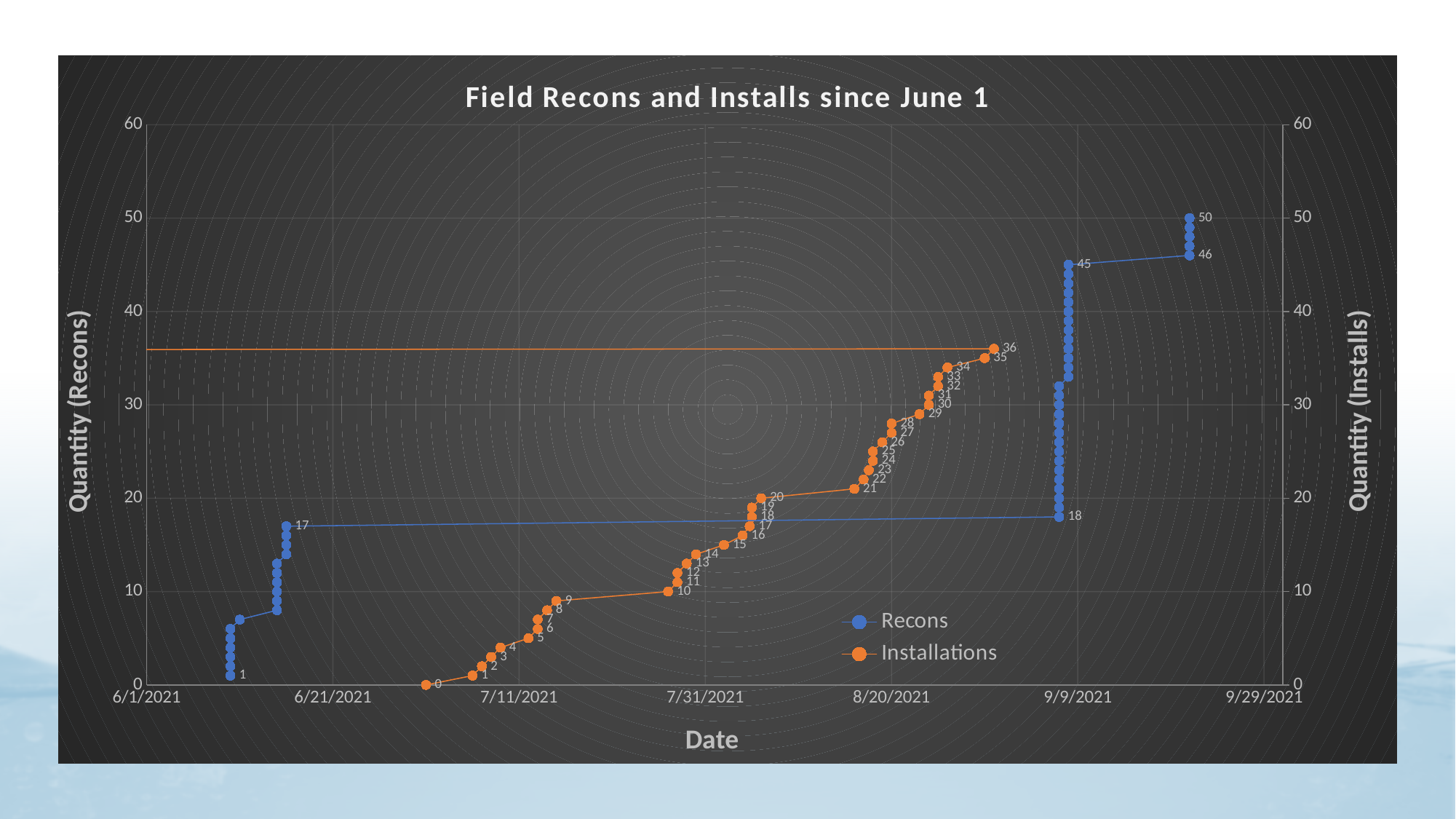

#

### Chart: Field Recons and Installs since June 1

| Category |  |  |  |
|---|---|---|---|